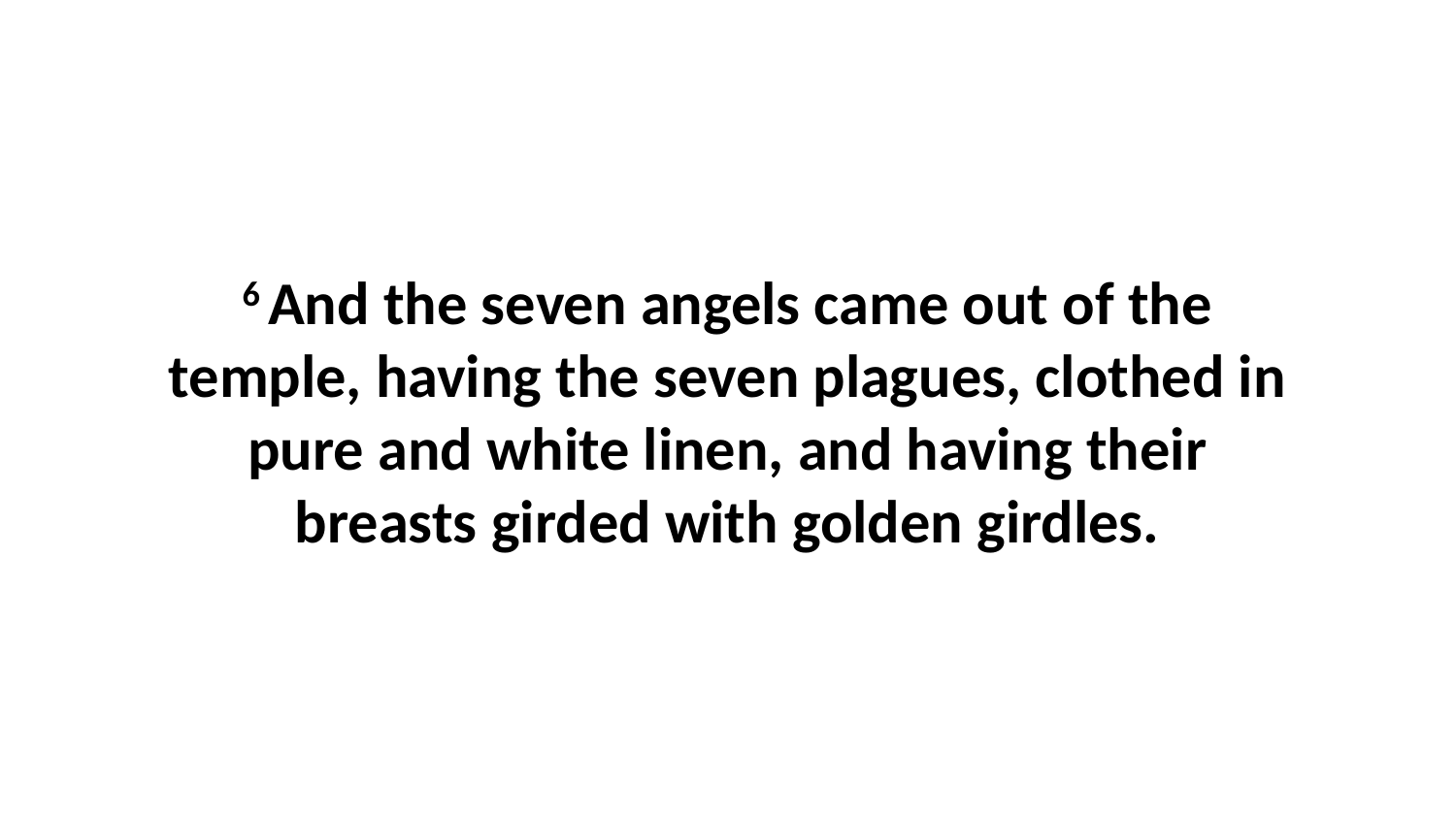

6 And the seven angels came out of the temple, having the seven plagues, clothed in pure and white linen, and having their breasts girded with golden girdles.